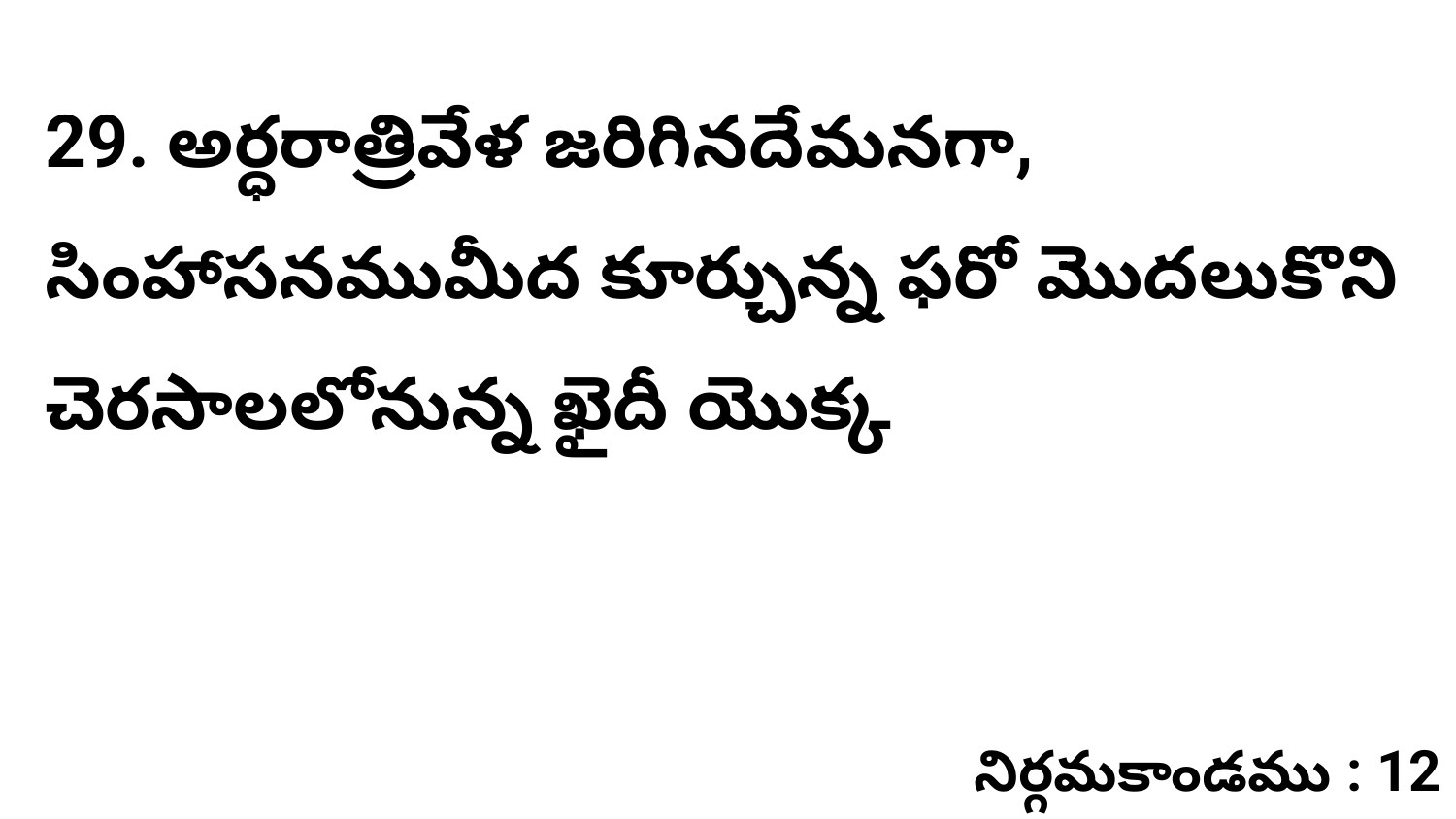

29. అర్ధరాత్రివేళ జరిగినదేమనగా, సింహాసనముమీద కూర్చున్న ఫరో మొదలుకొని చెరసాలలోనున్న ఖైదీ యొక్క
నిర్గమకాండము : 12